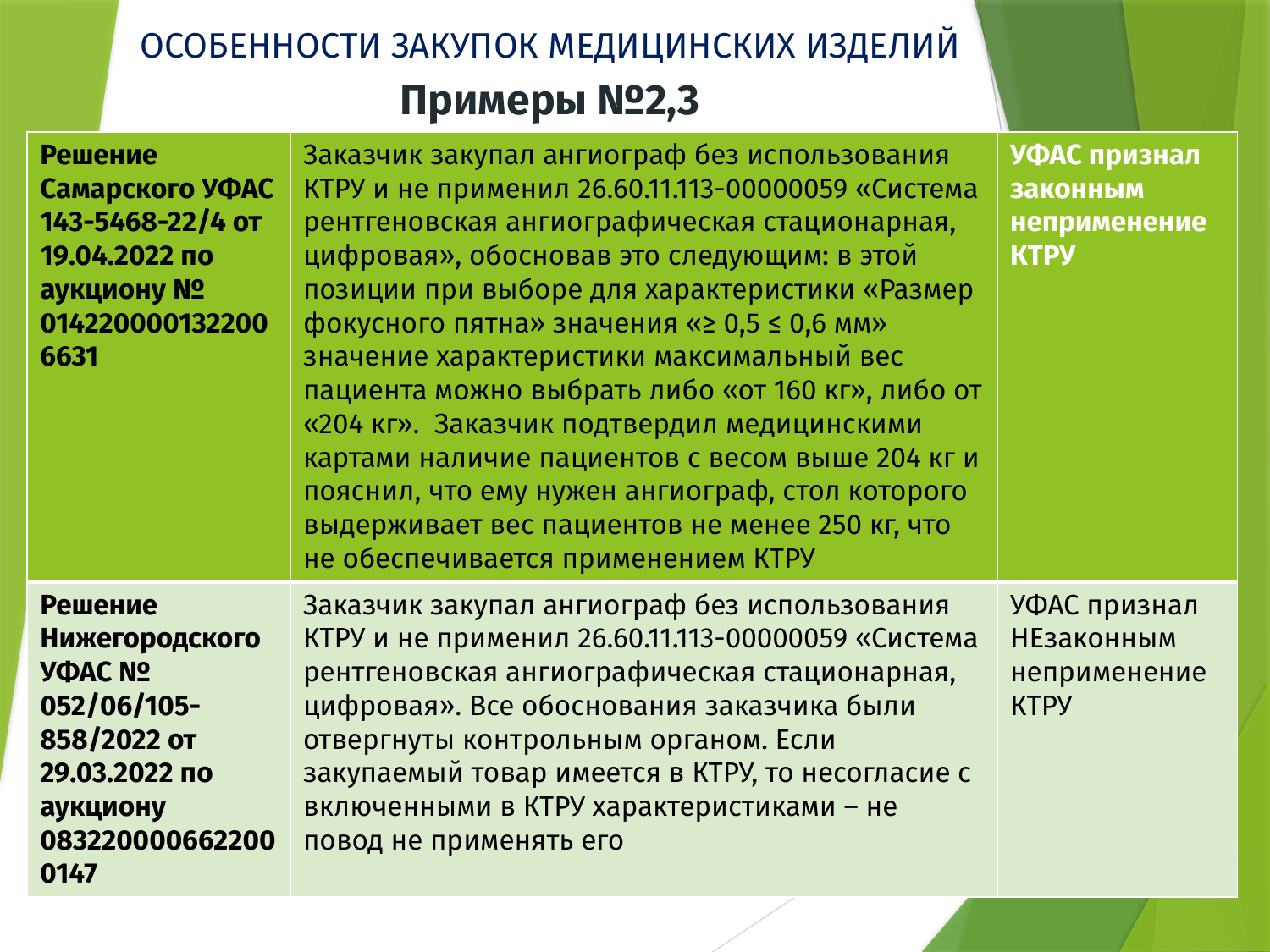

ОСОБЕННОСТИ ЗАКУПОК МЕДИЦИНСКИХ ИЗДЕЛИЙ
Примеры №2,3

| Решение Самарского УФАС 143-5468-22/4 от 19.04.2022 по аукциону № 0142200001322006631 | Заказчик закупал ангиограф без использования КТРУ и не применил 26.60.11.113-00000059 «Система рентгеновская ангиографическая стационарная, цифровая», обосновав это следующим: в этой позиции при выборе для характеристики «Размер фокусного пятна» значения «≥ 0,5 ≤ 0,6 мм» значение характеристики максимальный вес пациента можно выбрать либо «от 160 кг», либо от «204 кг». Заказчик подтвердил медицинскими картами наличие пациентов с весом выше 204 кг и пояснил, что ему нужен ангиограф, стол которого выдерживает вес пациентов не менее 250 кг, что не обеспечивается применением КТРУ | УФАС признал законным неприменение КТРУ |
| --- | --- | --- |
| Решение Нижегородского УФАС № 052/06/105-858/2022 от 29.03.2022 по аукциону 0832200006622000147 | Заказчик закупал ангиограф без использования КТРУ и не применил 26.60.11.113-00000059 «Система рентгеновская ангиографическая стационарная, цифровая». Все обоснования заказчика были отвергнуты контрольным органом. Если закупаемый товар имеется в КТРУ, то несогласие с включенными в КТРУ характеристиками – не повод не применять его | УФАС признал НЕзаконным неприменение КТРУ |